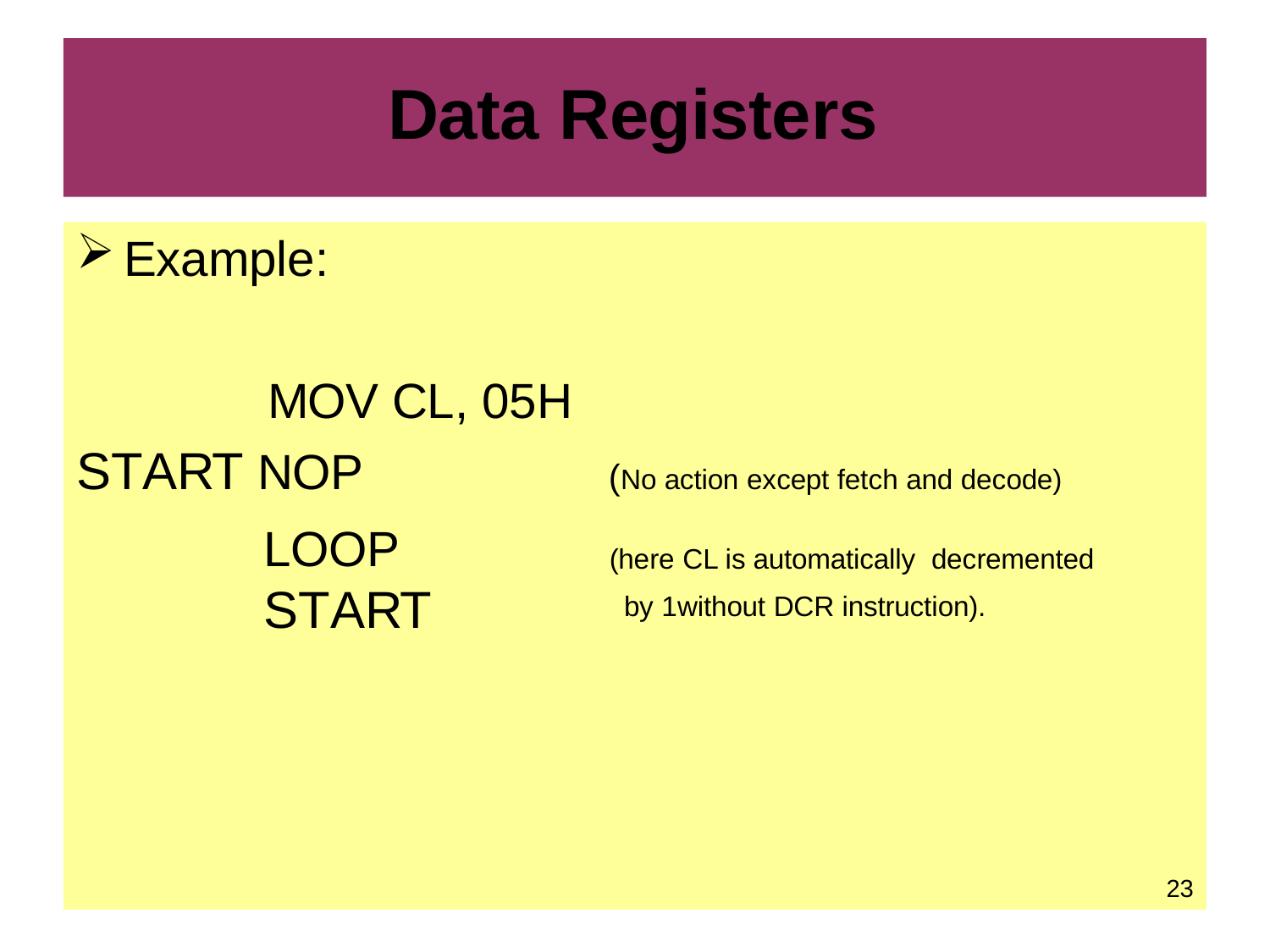

# Data Registers

Example:
MOV CL, 05H
START	NOP

LOOP START
(No action except fetch and decode)
(here CL is automatically  decremented by 1without DCR instruction).
23